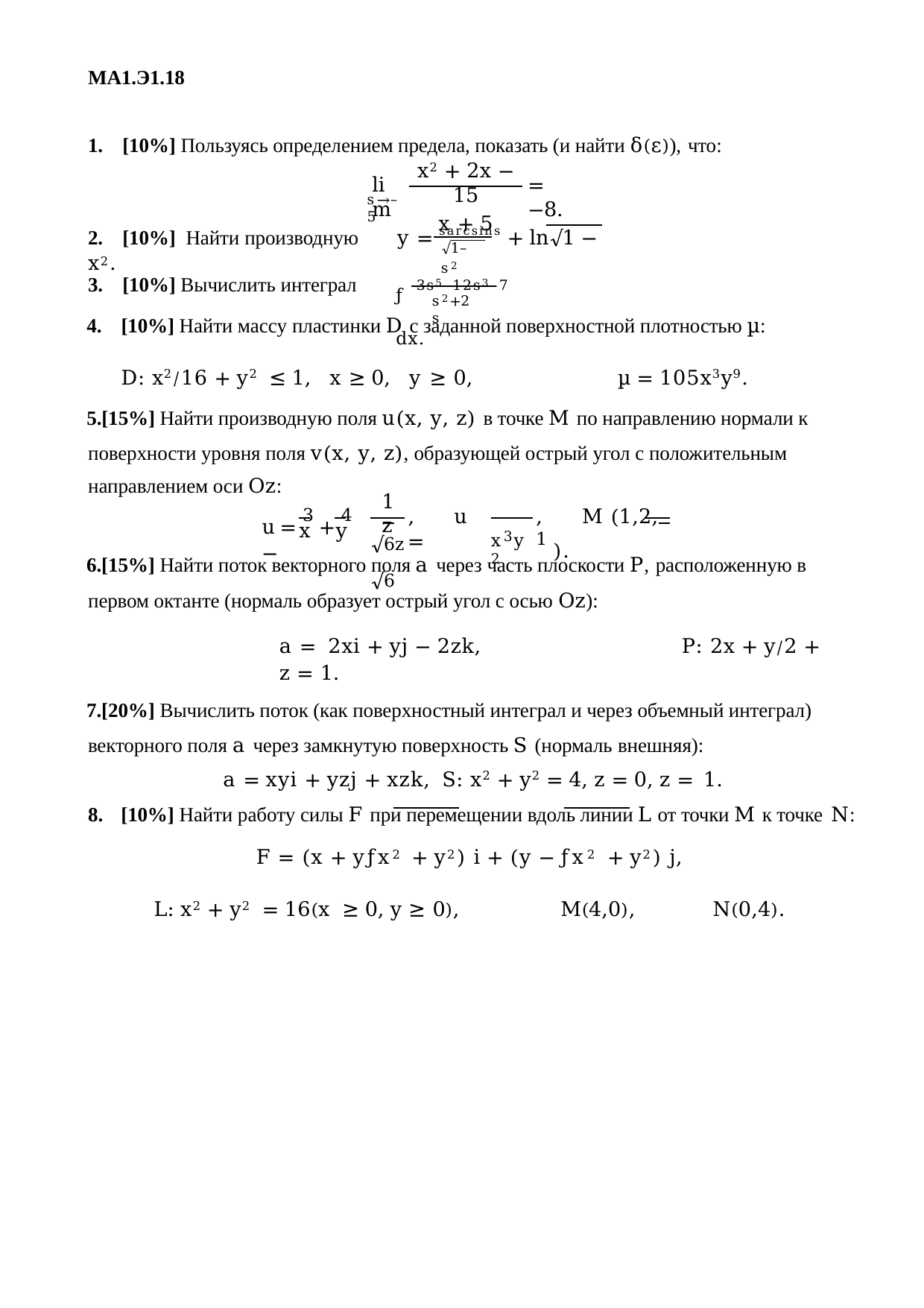

МА1.Э1.18

1.	[10%] Пользуясь определением предела, показать (и найти δ(ε)), что:
x2 + 2x − 15
x + 5
lim
= −8.

s→–5
2.	[10%]  Найти производную	y = sarcsins + ln√1 − x2.

√1–s2

ƒ 3s5–12s3–7 dx.
3.	[10%] Вычислить интеграл

s2+2s
[10%] Найти массу пластинки D с заданной поверхностной плотностью µ:  D: x2⁄16 + y2  ≤ 1,   x ≥ 0,   y ≥ 0,	µ = 105x3y9.
[15%] Найти производную поля u(x, y, z) в точке M по направлению нормали к  поверхности уровня поля v(x, y, z), образующей острый угол с положительным
направлением оси Oz:
1	z
u = 3 + 4 −
,	u =
,	M (1,2, 1 ).
x3y2
x	y

√6z	√6

[15%] Найти поток векторного поля a через часть плоскости P, расположенную в  первом октанте (нормаль образует острый угол с осью Oz):
a =  2xi + yj − 2zk,	P: 2x + y⁄2 + z = 1.
[20%] Вычислить поток (как поверхностный интеграл и через объемный интеграл)  векторного поля a через замкнутую поверхность S (нормаль внешняя):
a = xyi + yzj + xzk,	S: x2 + y2 = 4, z = 0, z = 1.
[10%] Найти работу силы F при перемещении вдоль линии L от точки M к точке N:
F = (x + yƒx2 + y2) i + (y − ƒx2 + y2) j,
L: x2 + y2  = 16(x  ≥ 0, y ≥ 0),	M(4,0),	N(0,4).